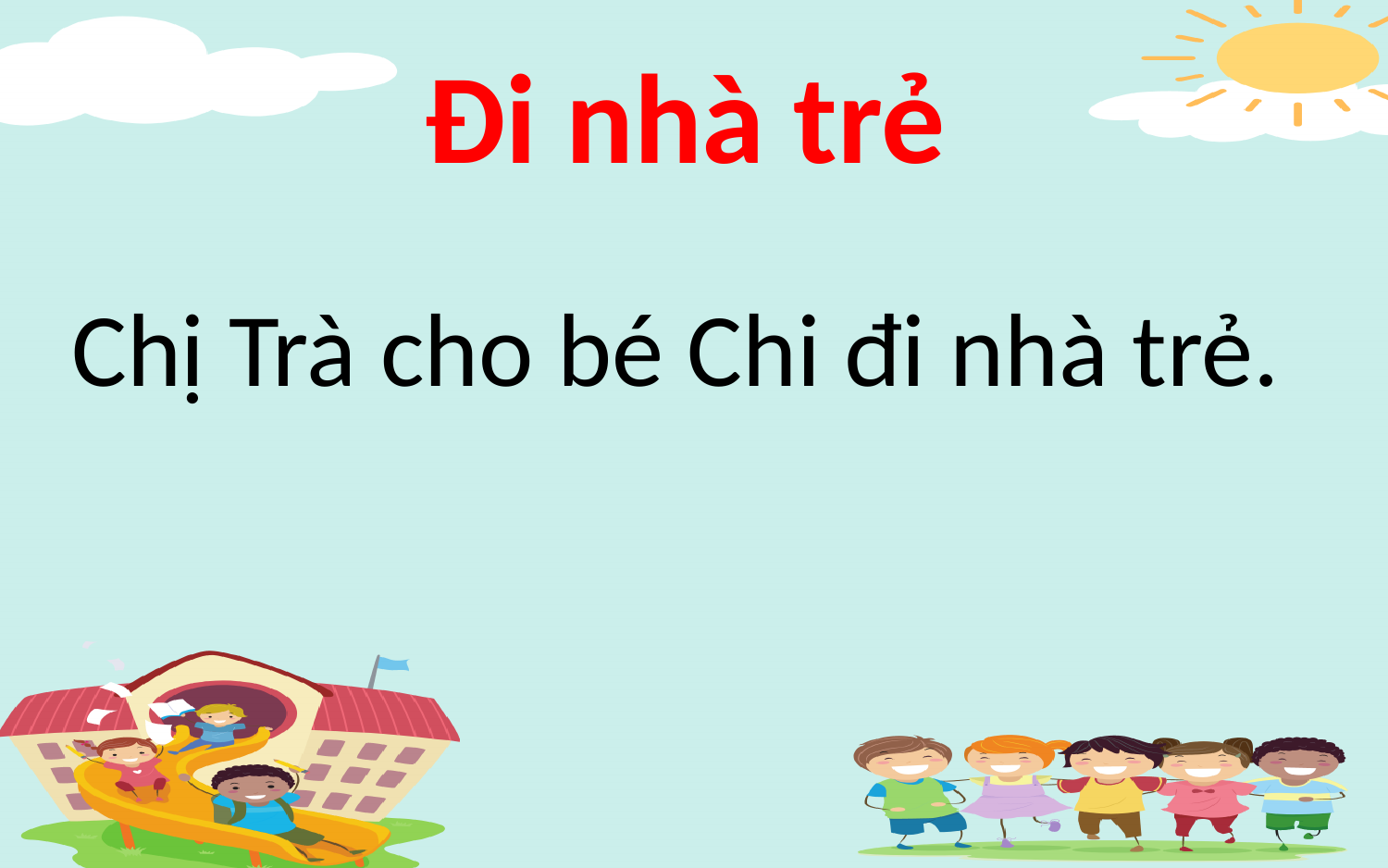

# Đi nhà trẻ
Chị Trà cho bé Chi đi nhà trẻ.